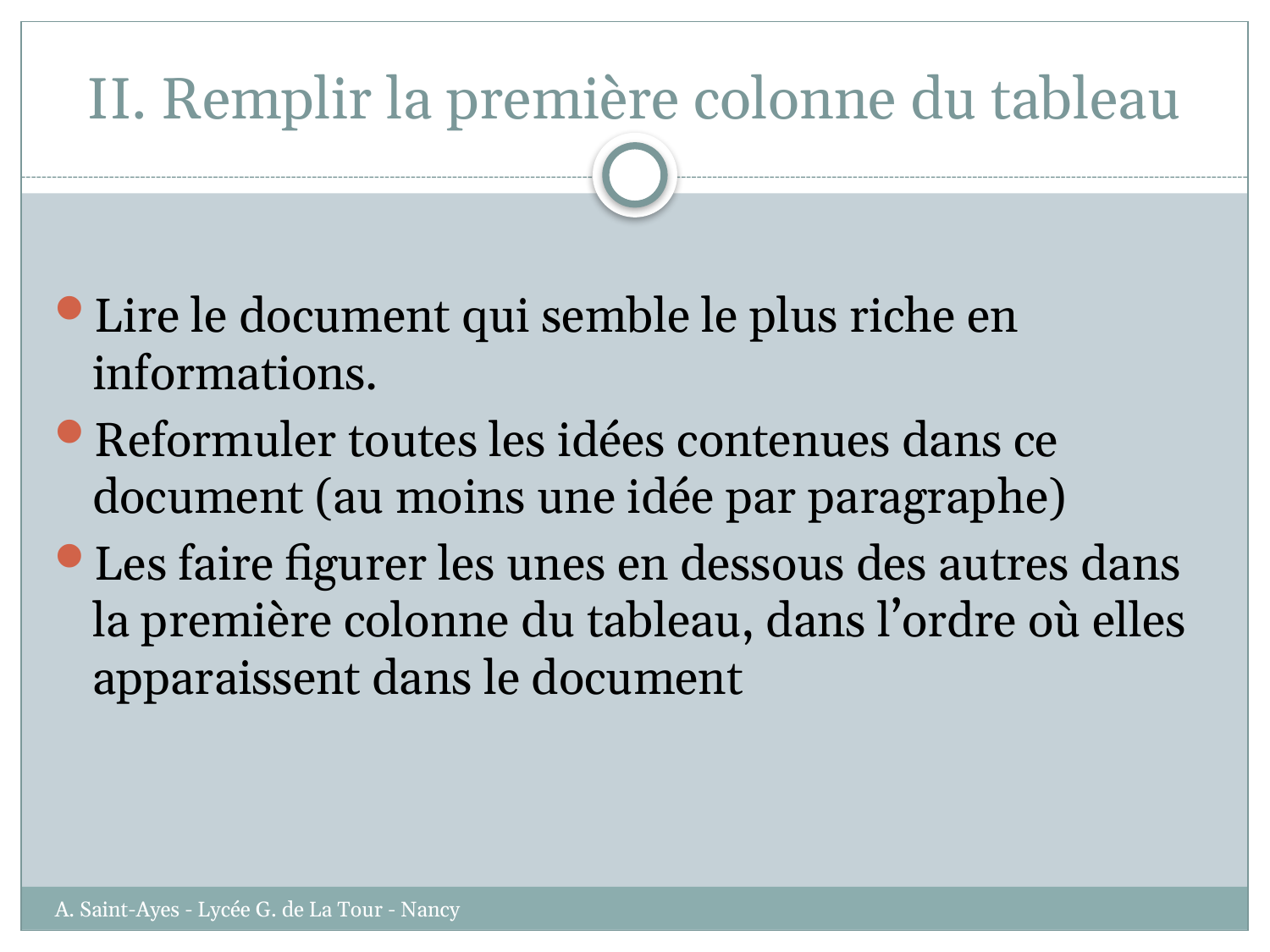

# II. Remplir la première colonne du tableau

Lire le document qui semble le plus riche en informations.
Reformuler toutes les idées contenues dans ce document (au moins une idée par paragraphe)
Les faire figurer les unes en dessous des autres dans la première colonne du tableau, dans l’ordre où elles apparaissent dans le document
A. Saint-Ayes - Lycée G. de La Tour - Nancy